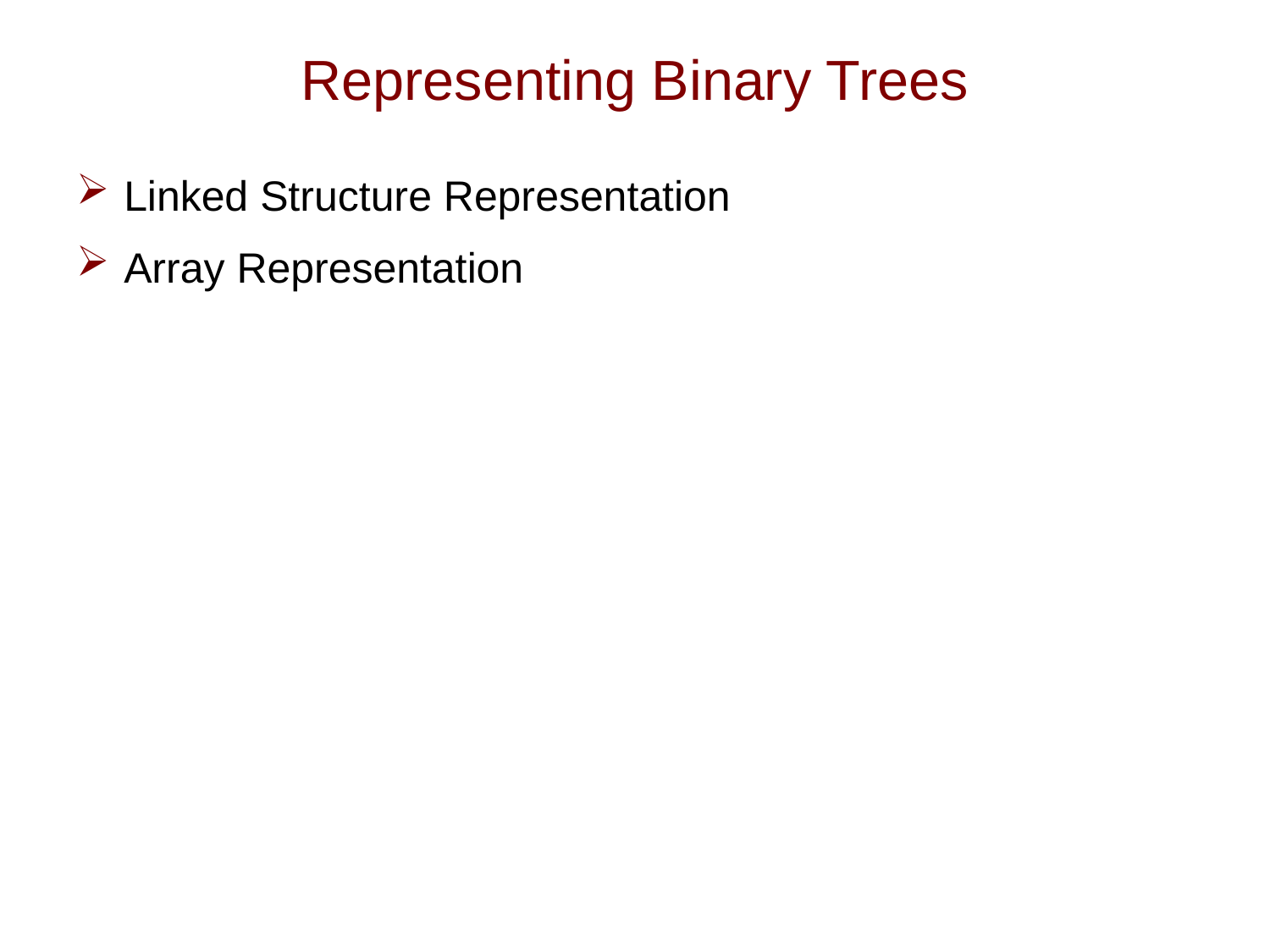

# Representing Binary Trees
Linked Structure Representation
Array Representation